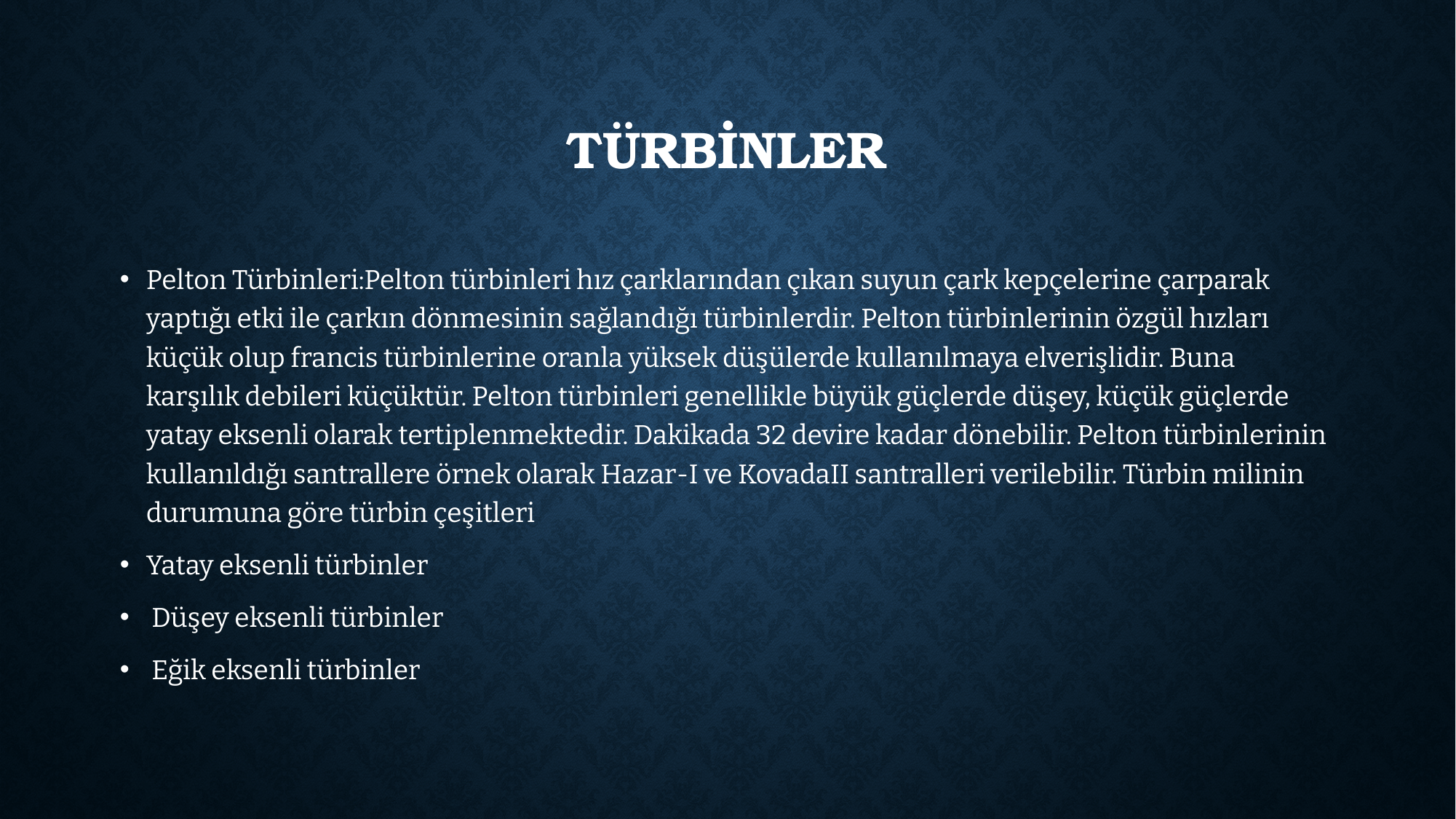

# türbinler
Pelton Türbinleri:Pelton türbinleri hız çarklarından çıkan suyun çark kepçelerine çarparak yaptığı etki ile çarkın dönmesinin sağlandığı türbinlerdir. Pelton türbinlerinin özgül hızları küçük olup francis türbinlerine oranla yüksek düşülerde kullanılmaya elverişlidir. Buna karşılık debileri küçüktür. Pelton türbinleri genellikle büyük güçlerde düşey, küçük güçlerde yatay eksenli olarak tertiplenmektedir. Dakikada 32 devire kadar dönebilir. Pelton türbinlerinin kullanıldığı santrallere örnek olarak Hazar-I ve KovadaII santralleri verilebilir. Türbin milinin durumuna göre türbin çeşitleri
Yatay eksenli türbinler
 Düşey eksenli türbinler
 Eğik eksenli türbinler